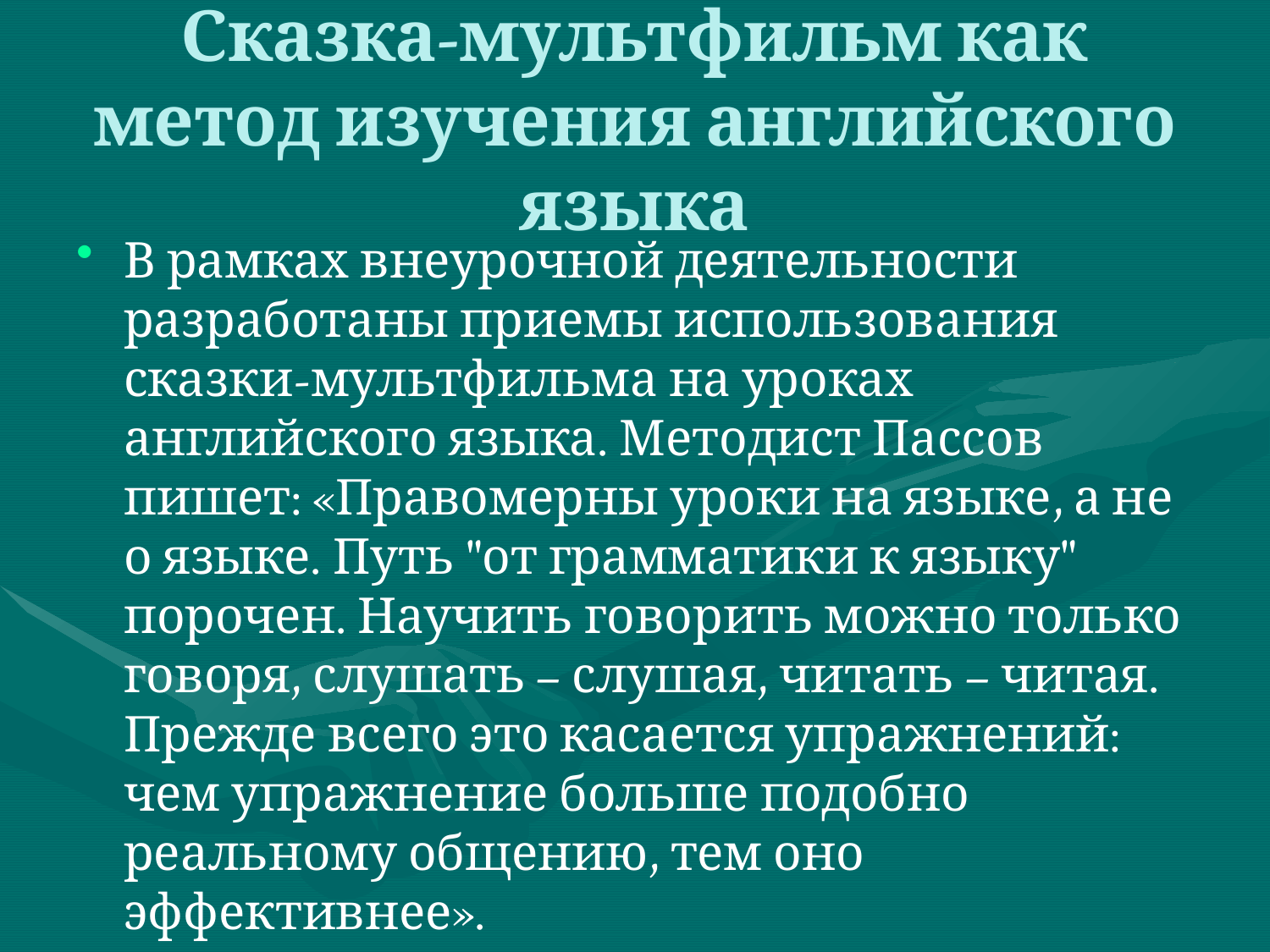

# Сказка-мультфильм как метод изучения английского языка
В рамках внеурочной деятельности   разработаны приемы использования сказки-мультфильма на уроках английского языка. Методист Пассов пишет: «Правомерны уроки на языке, а не о языке. Путь "от грамматики к языку" порочен. Научить говорить можно только говоря, слушать – слушая, читать – читая. Прежде всего это касается упражнений: чем упражнение больше подобно реальному общению, тем оно эффективнее».